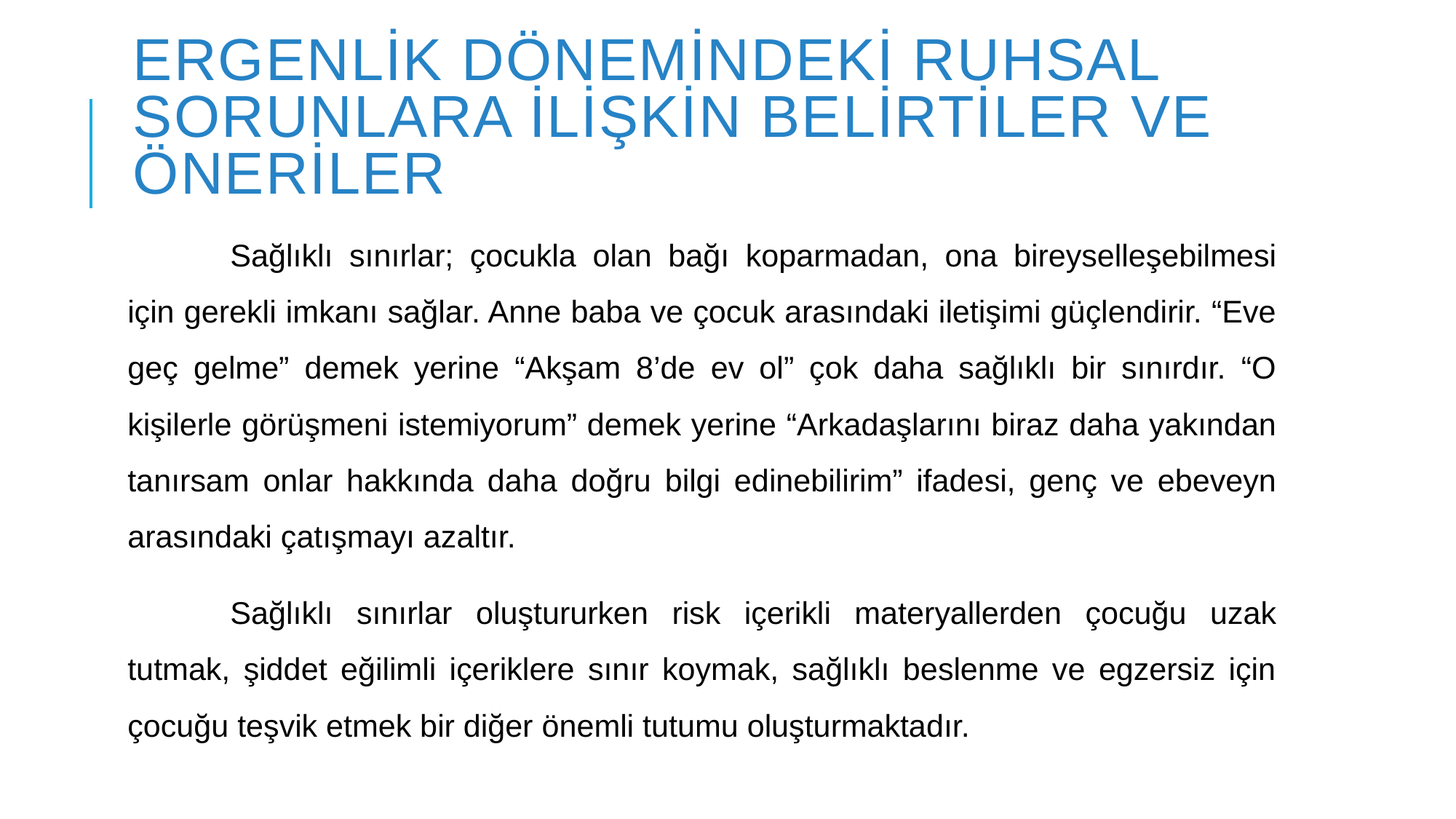

# Ergenlik Dönemindeki Ruhsal Sorunlara İlişkin Belirtiler ve Öneriler
	Sağlıklı sınırlar; çocukla olan bağı koparmadan, ona bireyselleşebilmesi için gerekli imkanı sağlar. Anne baba ve çocuk arasındaki iletişimi güçlendirir. “Eve geç gelme” demek yerine “Akşam 8’de ev ol” çok daha sağlıklı bir sınırdır. “O kişilerle görüşmeni istemiyorum” demek yerine “Arkadaşlarını biraz daha yakından tanırsam onlar hakkında daha doğru bilgi edinebilirim” ifadesi, genç ve ebeveyn arasındaki çatışmayı azaltır.
	Sağlıklı sınırlar oluştururken risk içerikli materyallerden çocuğu uzak tutmak, şiddet eğilimli içeriklere sınır koymak, sağlıklı beslenme ve egzersiz için çocuğu teşvik etmek bir diğer önemli tutumu oluşturmaktadır.